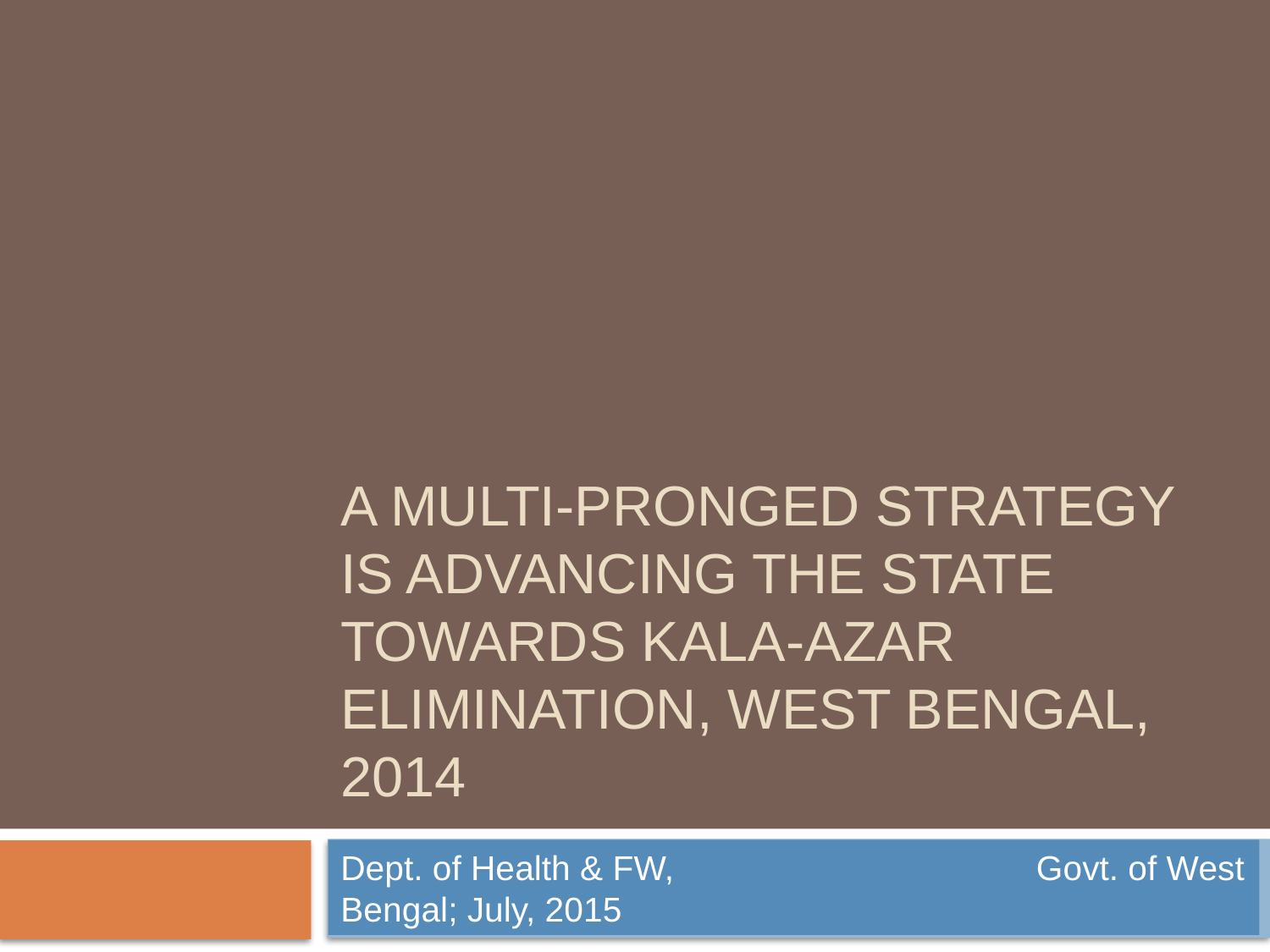

# A multi-pronged strategy is advancing the state towards kala-azar elimination, west bengal, 2014
Dept. of Health & FW,                                      Govt. of West Bengal; July, 2015